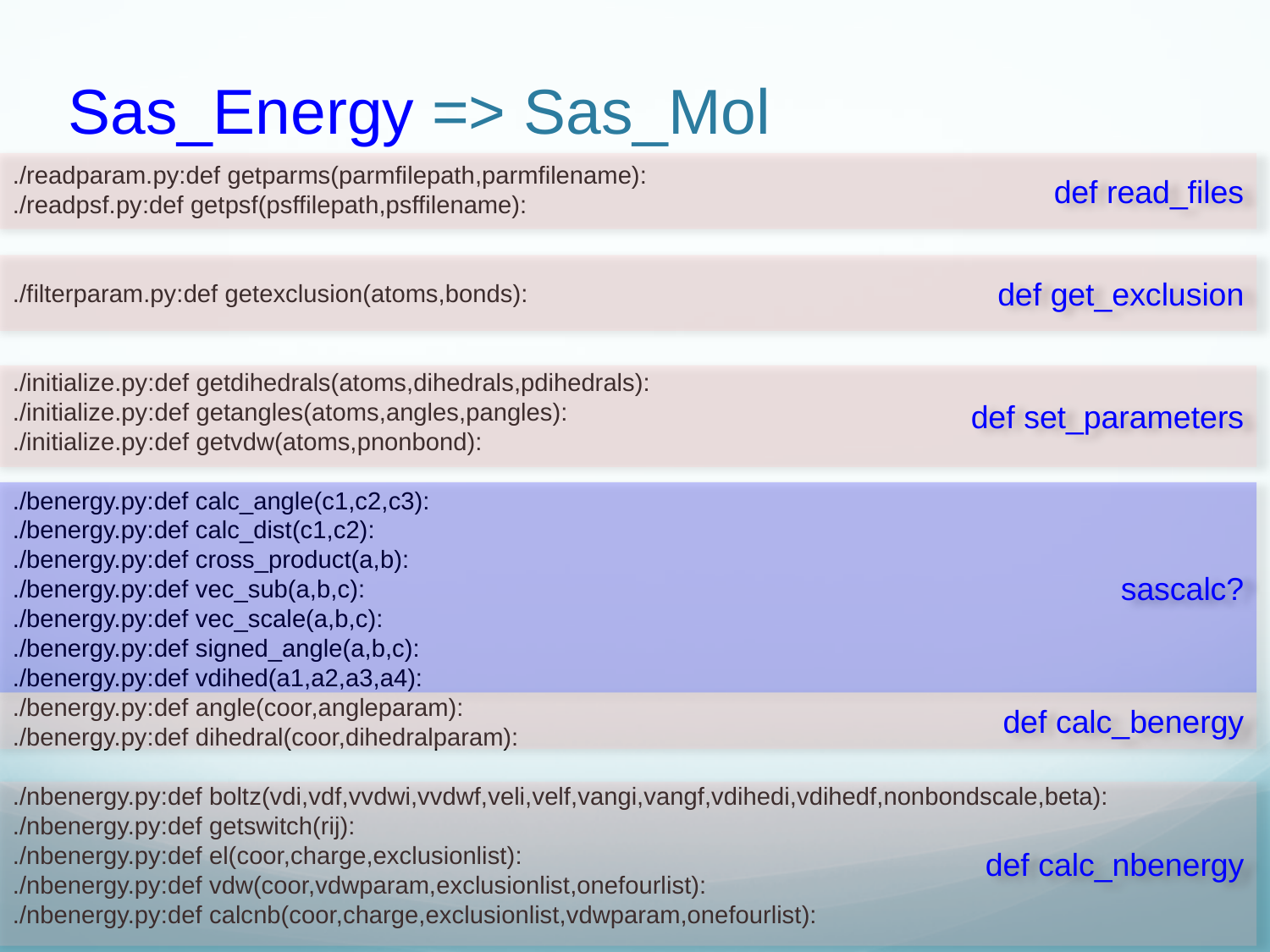

# Sas_Energy => Sas_Mol
./readparam.py:def getparms(parmfilepath,parmfilename):
./readpsf.py:def getpsf(psffilepath,psffilename):

./filterparam.py:def getexclusion(atoms,bonds):

./initialize.py:def getdihedrals(atoms,dihedrals,pdihedrals):
./initialize.py:def getangles(atoms,angles,pangles):
./initialize.py:def getvdw(atoms,pnonbond):

./benergy.py:def calc_angle(c1,c2,c3):
./benergy.py:def calc_dist(c1,c2):
./benergy.py:def cross_product(a,b):
./benergy.py:def vec_sub(a,b,c):
./benergy.py:def vec_scale(a,b,c):
./benergy.py:def signed_angle(a,b,c):
./benergy.py:def vdihed(a1,a2,a3,a4):
./benergy.py:def angle(coor,angleparam):
./benergy.py:def dihedral(coor,dihedralparam):

./nbenergy.py:def boltz(vdi,vdf,vvdwi,vvdwf,veli,velf,vangi,vangf,vdihedi,vdihedf,nonbondscale,beta):
./nbenergy.py:def getswitch(rij):
./nbenergy.py:def el(coor,charge,exclusionlist):
./nbenergy.py:def vdw(coor,vdwparam,exclusionlist,onefourlist):
./nbenergy.py:def calcnb(coor,charge,exclusionlist,vdwparam,onefourlist):

def read_files
def get_exclusion
def set_parameters
sascalc?
def calc_benergy
def calc_nbenergy